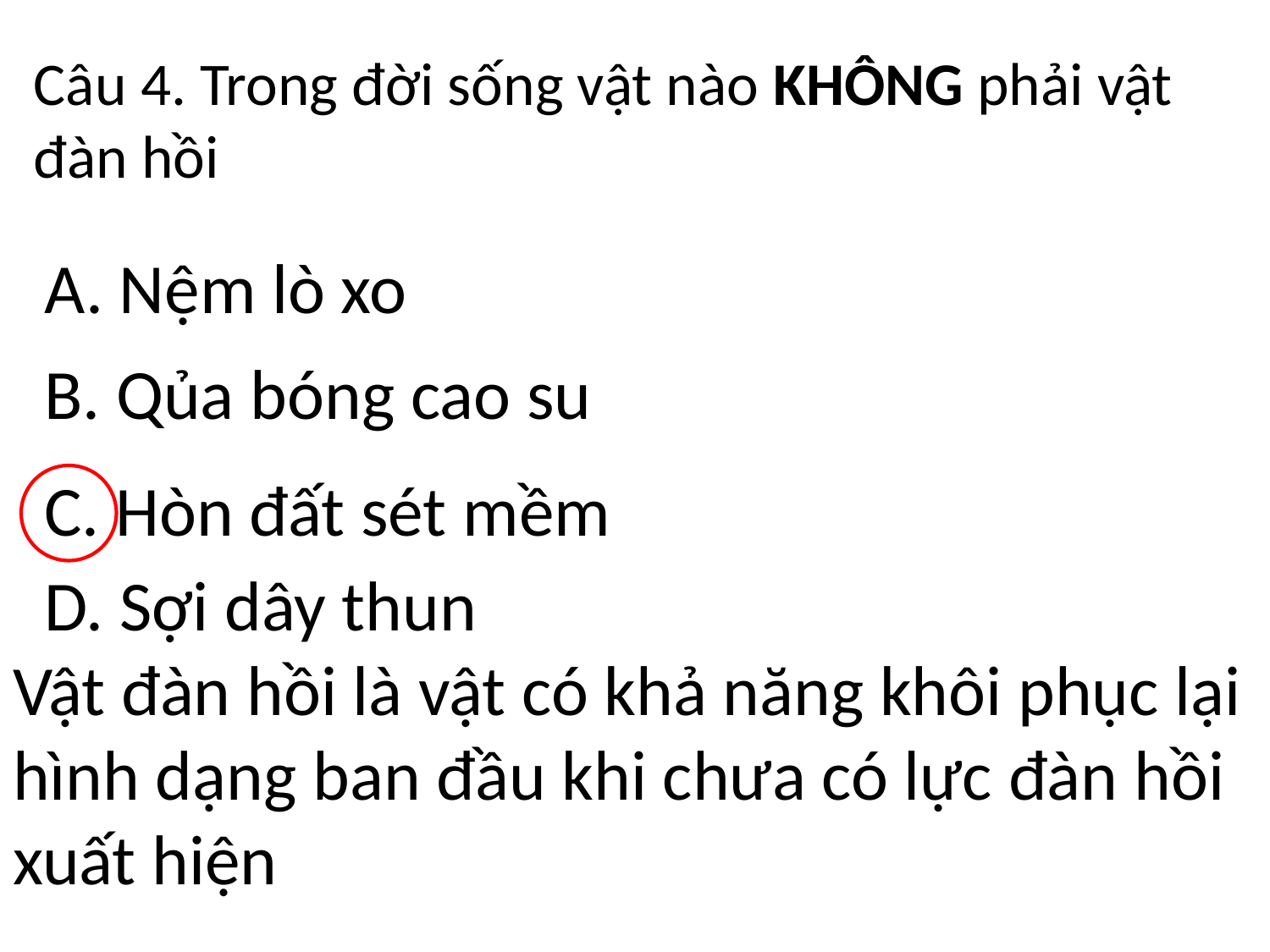

# Câu 4. Trong đời sống vật nào KHÔNG phải vật đàn hồi
A. Nệm lò xo
B. Qủa bóng cao su

C. Hòn đất sét mềm
D. Sợi dây thun
Vật đàn hồi là vật có khả năng khôi phục lại hình dạng ban đầu khi chưa có lực đàn hồi xuất hiện